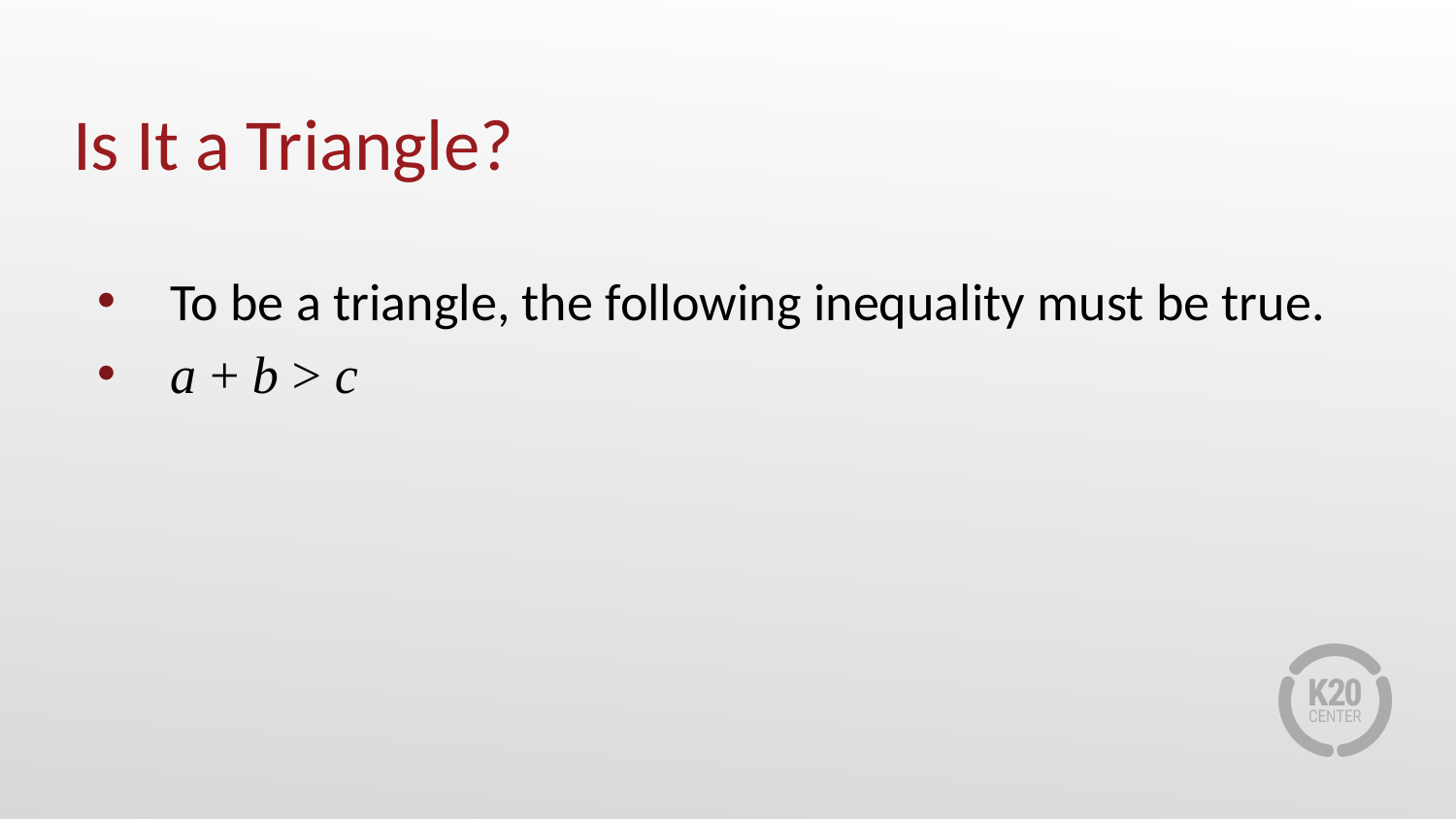

# Is It a Triangle?
To be a triangle, the following inequality must be true.
a + b > c